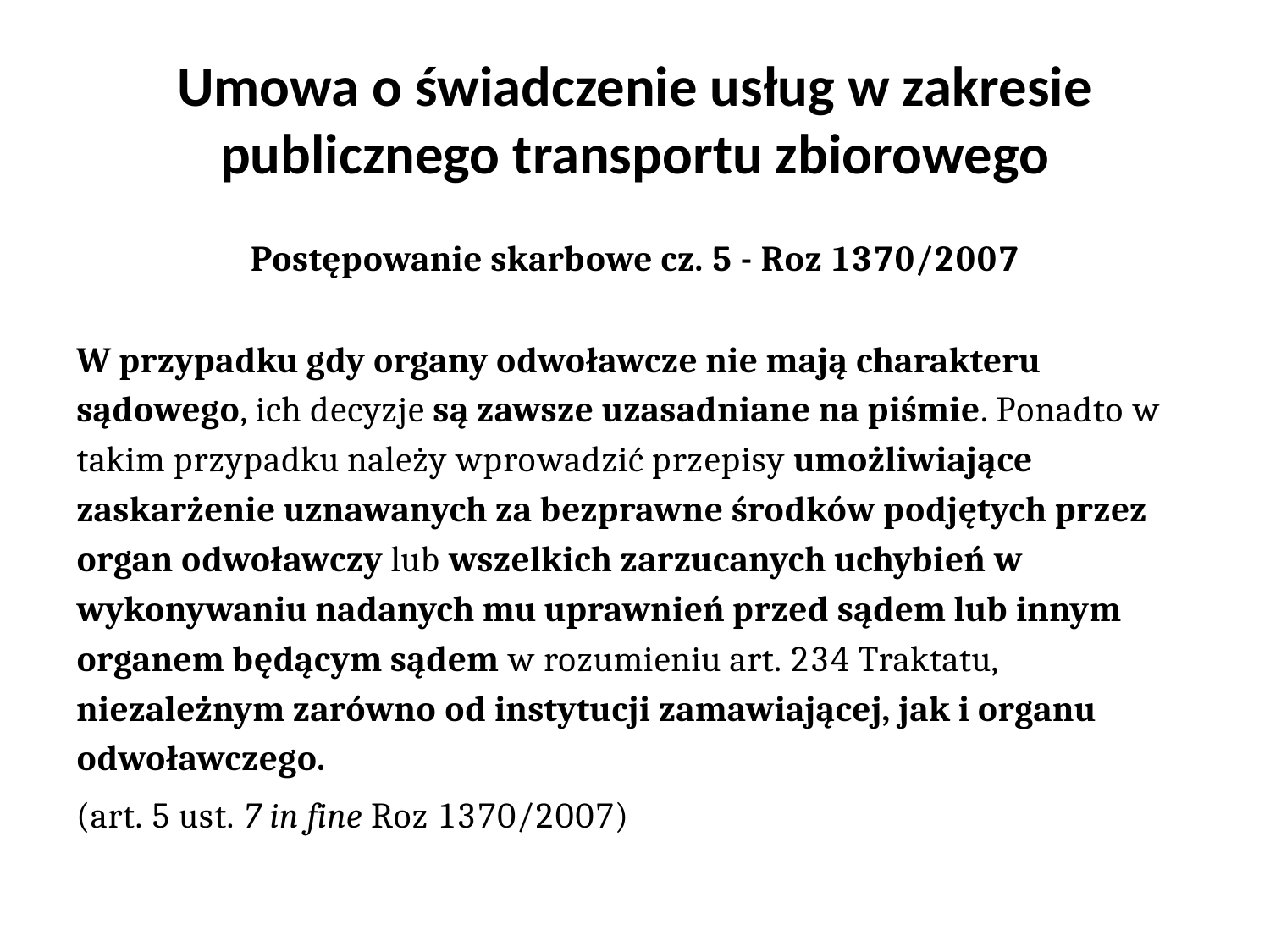

# Umowa o świadczenie usług w zakresie publicznego transportu zbiorowego
Postępowanie skarbowe cz. 5 - Roz 1370/2007

W przypadku gdy organy odwoławcze nie mają charakteru sądowego, ich decyzje są zawsze uzasadniane na piśmie. Ponadto w takim przypadku należy wprowadzić przepisy umożliwiające zaskarżenie uznawanych za bezprawne środków podjętych przez organ odwoławczy lub wszelkich zarzucanych uchybień w wykonywaniu nadanych mu uprawnień przed sądem lub innym organem będącym sądem w rozumieniu art. 234 Traktatu, niezależnym zarówno od instytucji zamawiającej, jak i organu odwoławczego.
(art. 5 ust. 7 in fine Roz 1370/2007)